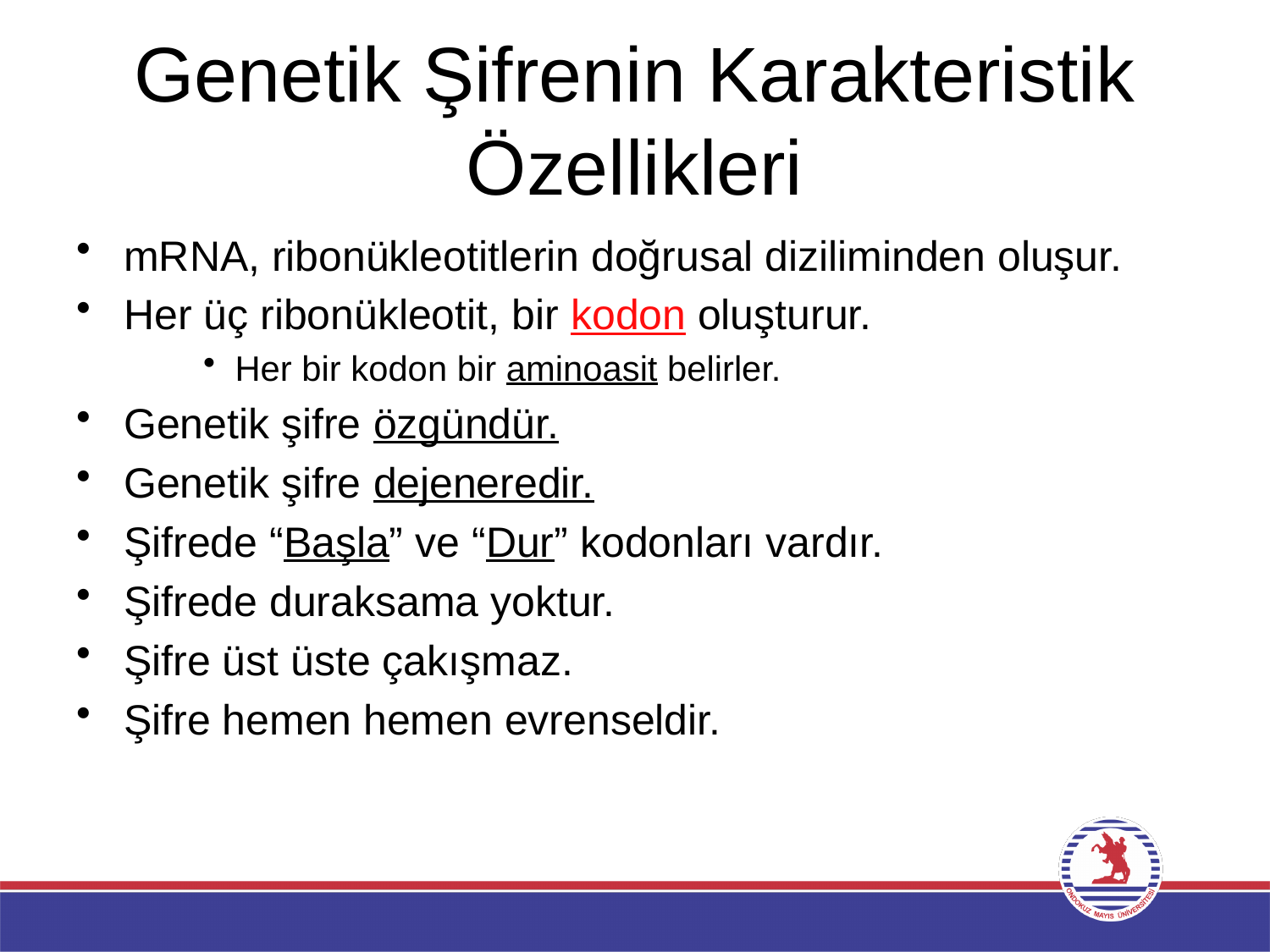

# Genetik Şifrenin Karakteristik Özellikleri
mRNA, ribonükleotitlerin doğrusal diziliminden oluşur.
Her üç ribonükleotit, bir kodon oluşturur.
Her bir kodon bir aminoasit belirler.
Genetik şifre özgündür.
Genetik şifre dejeneredir.
Şifrede “Başla” ve “Dur” kodonları vardır.
Şifrede duraksama yoktur.
Şifre üst üste çakışmaz.
Şifre hemen hemen evrenseldir.